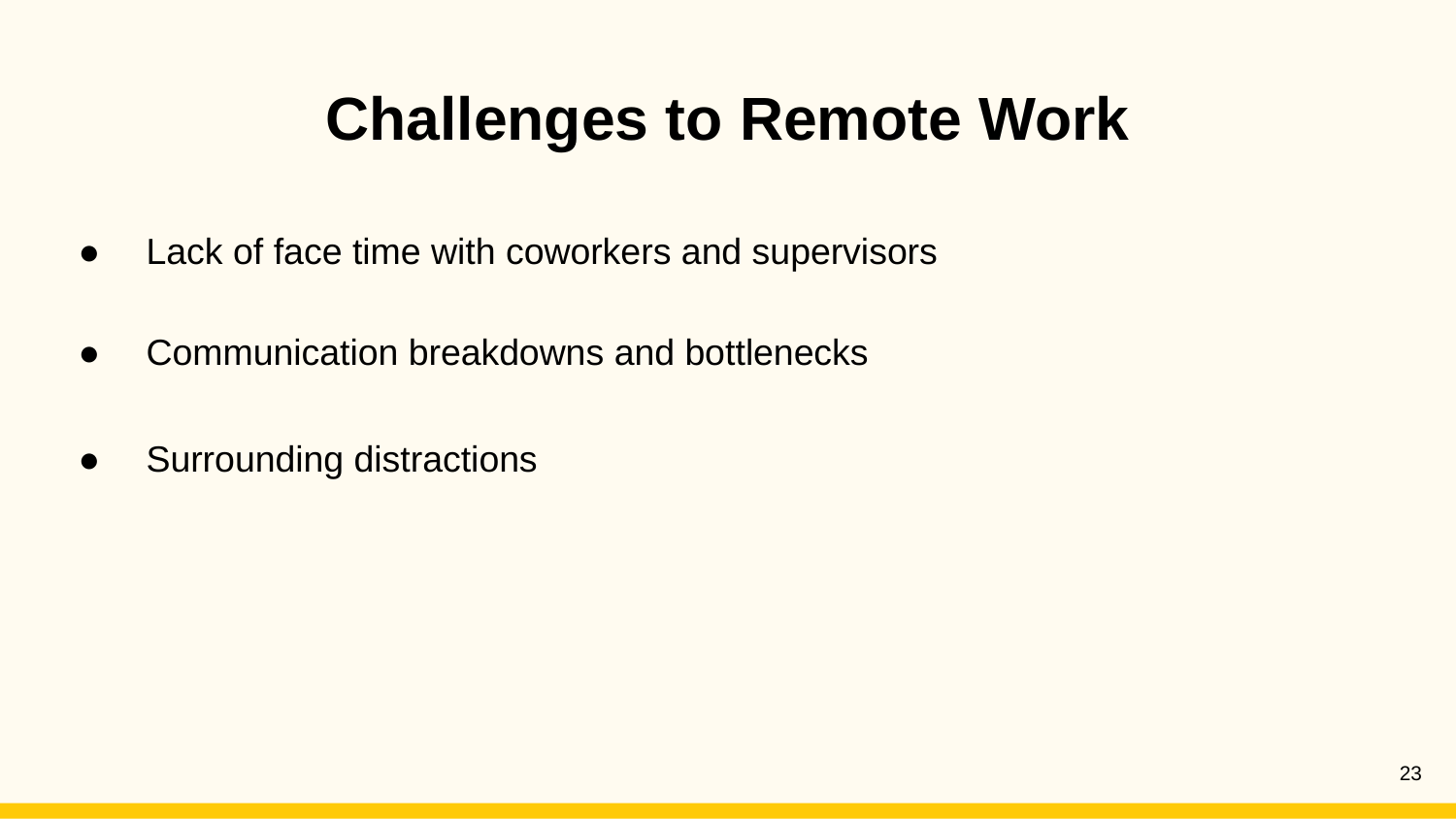

# Challenges to Remote Work
Lack of face time with coworkers and supervisors
Communication breakdowns and bottlenecks
Surrounding distractions
23